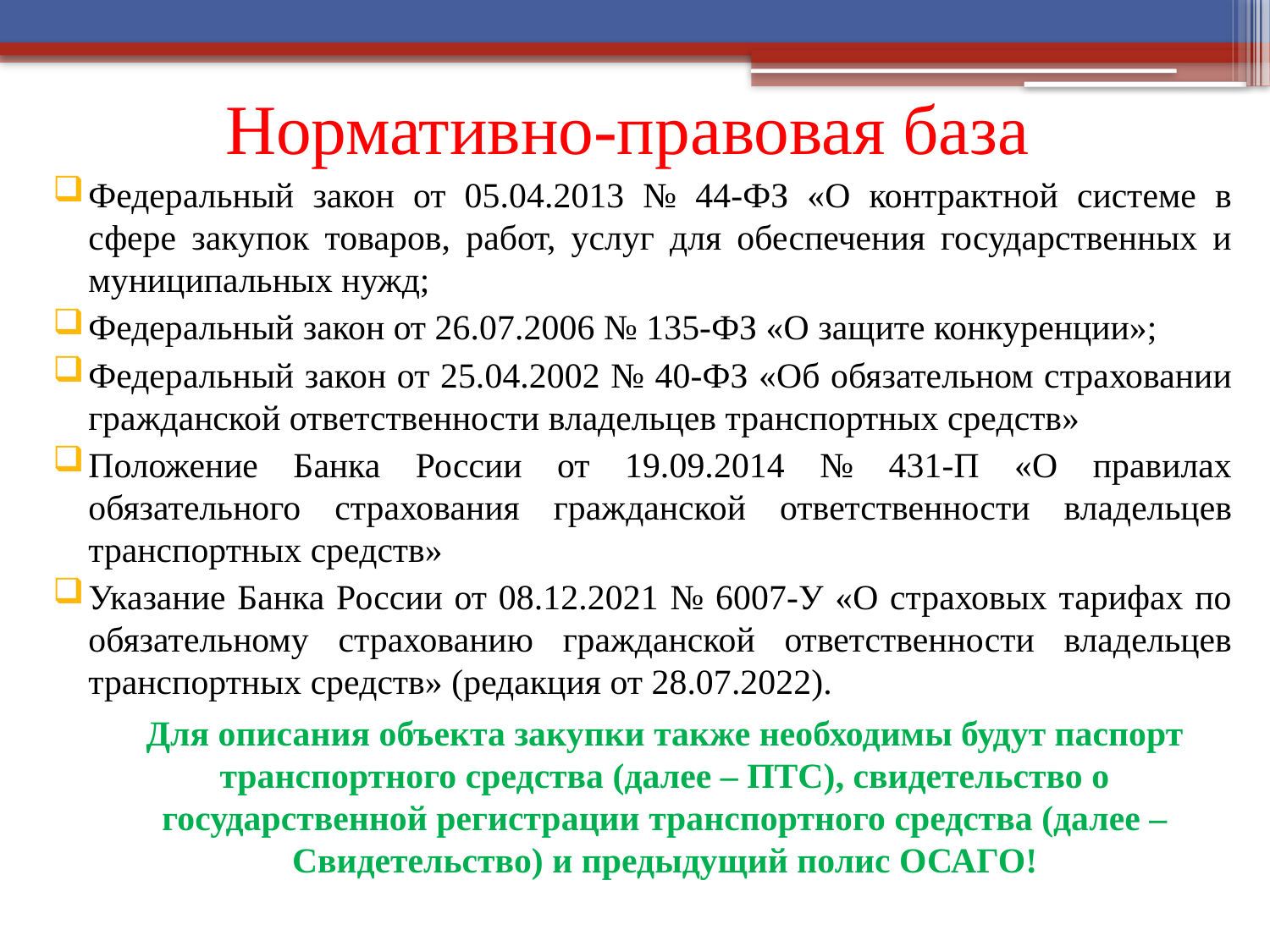

# Нормативно-правовая база
Федеральный закон от 05.04.2013 № 44-ФЗ «О контрактной системе в сфере закупок товаров, работ, услуг для обеспечения государственных и муниципальных нужд;
Федеральный закон от 26.07.2006 № 135-ФЗ «О защите конкуренции»;
Федеральный закон от 25.04.2002 № 40-ФЗ «Об обязательном страховании гражданской ответственности владельцев транспортных средств»
Положение Банка России от 19.09.2014 № 431-П «О правилах обязательного страхования гражданской ответственности владельцев транспортных средств»
Указание Банка России от 08.12.2021 № 6007-У «О страховых тарифах по обязательному страхованию гражданской ответственности владельцев транспортных средств» (редакция от 28.07.2022).

Для описания объекта закупки также необходимы будут паспорт транспортного средства (далее – ПТС), свидетельство о государственной регистрации транспортного средства (далее – Свидетельство) и предыдущий полис ОСАГО!